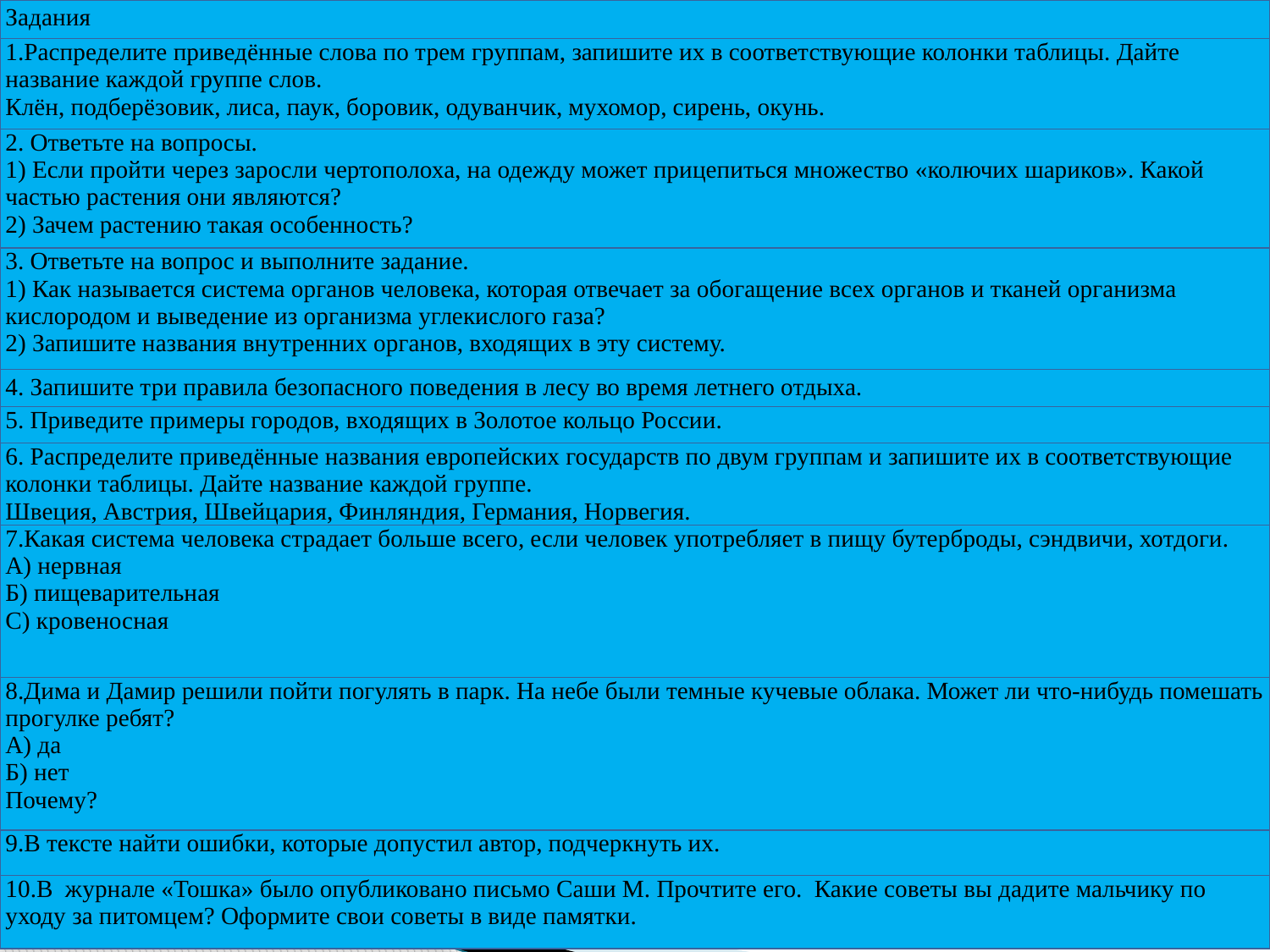

#
| Задания |
| --- |
| 1.Распределите приведённые слова по трем группам, запишите их в соответствующие колонки таблицы. Дайте название каждой группе слов. Клён, подберёзовик, лиса, паук, боровик, одуванчик, мухомор, сирень, окунь. |
| 2. Ответьте на вопросы. 1) Если пройти через заросли чертополоха, на одежду может прицепиться множество «колючих шариков». Какой частью растения они являются? 2) Зачем растению такая особенность? |
| 3. Ответьте на вопрос и выполните задание. 1) Как называется система органов человека, которая отвечает за обогащение всех органов и тканей организма кислородом и выведение из организма углекислого газа? 2) Запишите названия внутренних органов, входящих в эту систему. |
| 4. Запишите три правила безопасного поведения в лесу во время летнего отдыха. |
| 5. Приведите примеры городов, входящих в Золотое кольцо России. |
| 6. Распределите приведённые названия европейских государств по двум группам и запишите их в соответствующие колонки таблицы. Дайте название каждой группе. Швеция, Австрия, Швейцария, Финляндия, Германия, Норвегия. |
| 7.Какая система человека страдает больше всего, если человек употребляет в пищу бутерброды, сэндвичи, хотдоги. А) нервная Б) пищеварительная С) кровеносная |
| 8.Дима и Дамир решили пойти погулять в парк. На небе были темные кучевые облака. Может ли что-нибудь помешать прогулке ребят? А) да Б) нет Почему? |
| 9.В тексте найти ошибки, которые допустил автор, подчеркнуть их. |
| 10.В  журнале «Тошка» было опубликовано письмо Саши М. Прочтите его.  Какие советы вы дадите мальчику по уходу за питомцем? Оформите свои советы в виде памятки. |